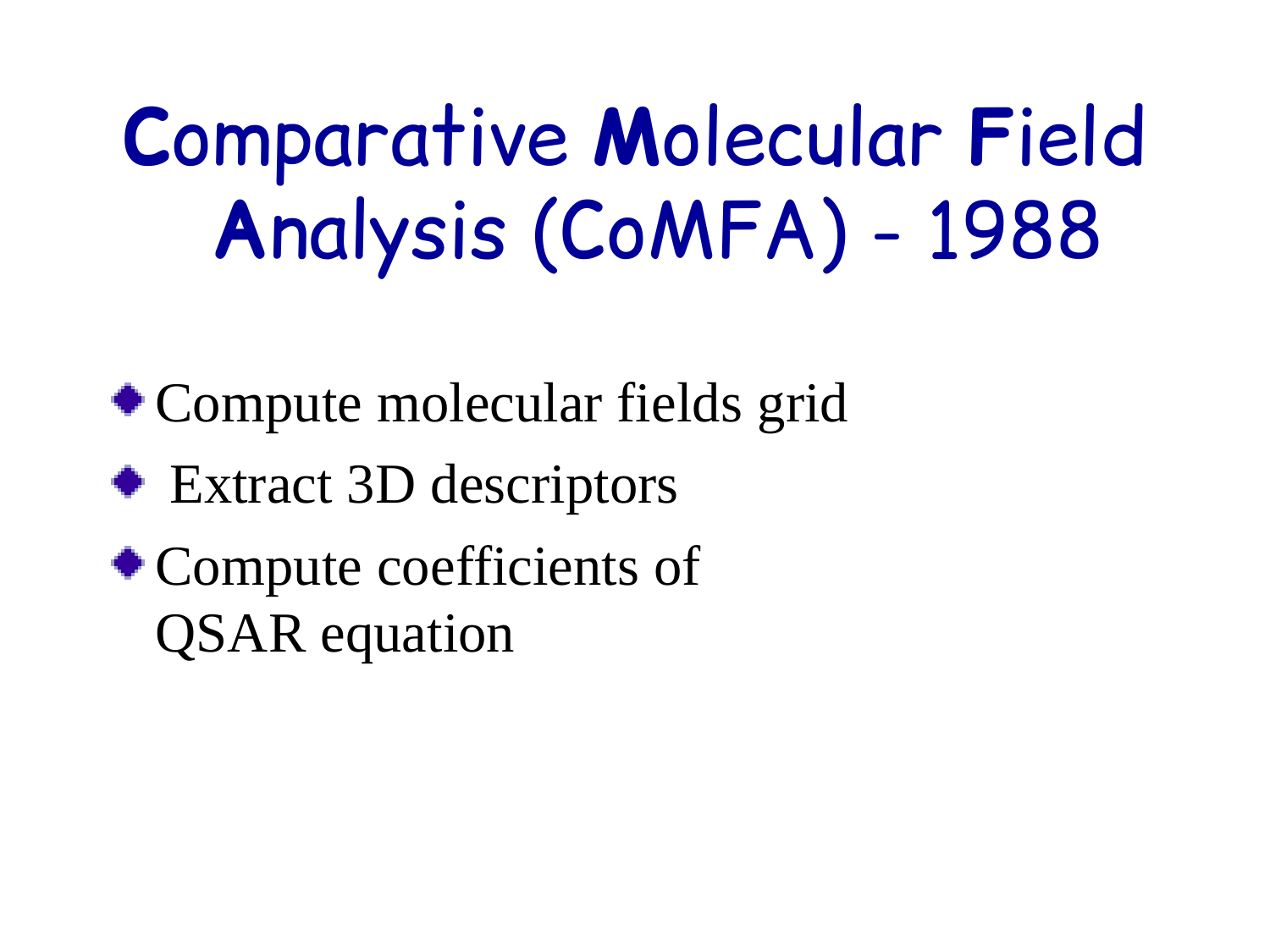

# Comparative Molecular Field  Analysis (CoMFA) - 1988
Compute molecular fields grid  Extract 3D descriptors
Compute coefficients of QSAR equation